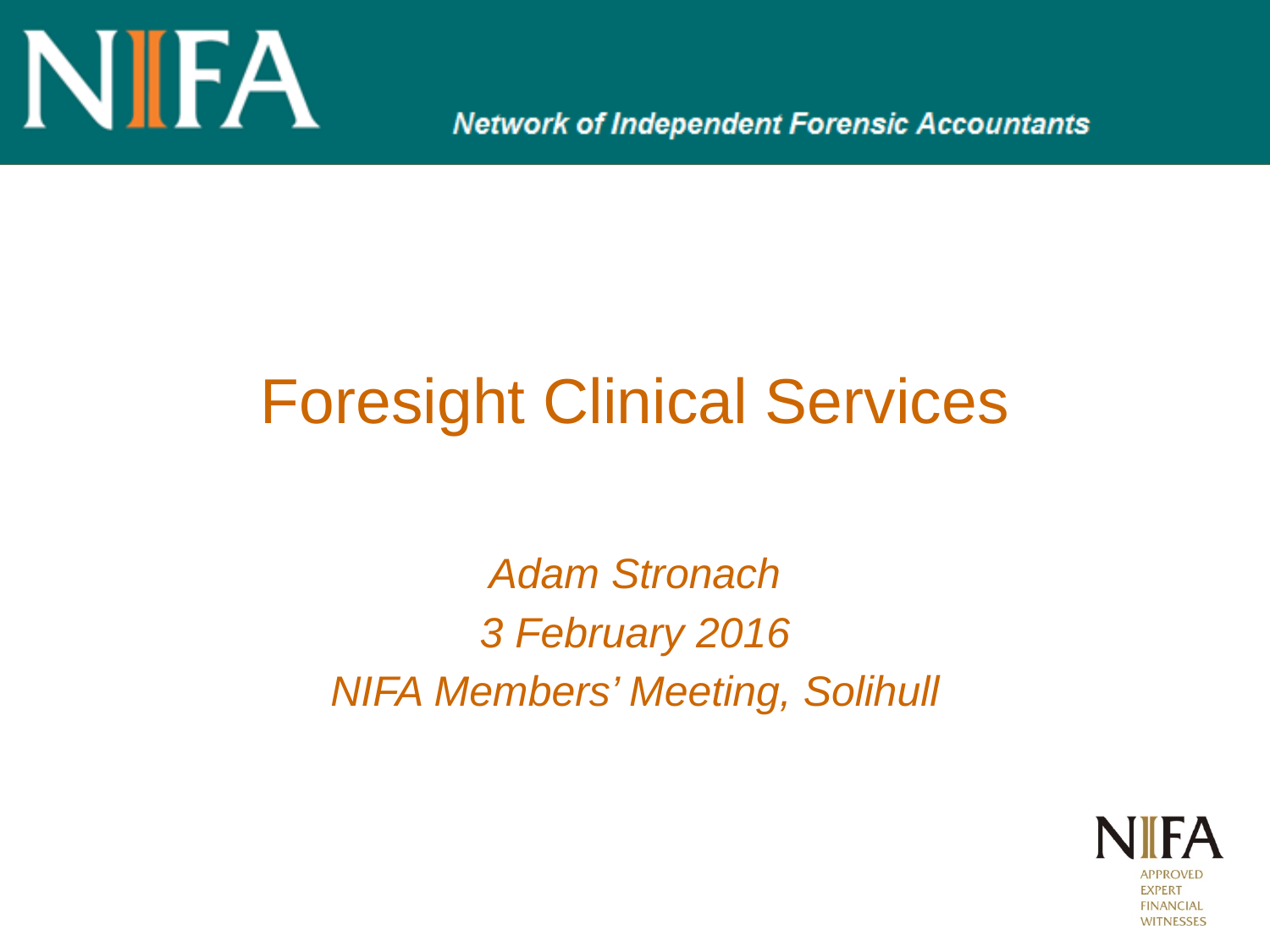

# Foresight Clinical Services
Adam Stronach
3 February 2016
NIFA Members’ Meeting, Solihull